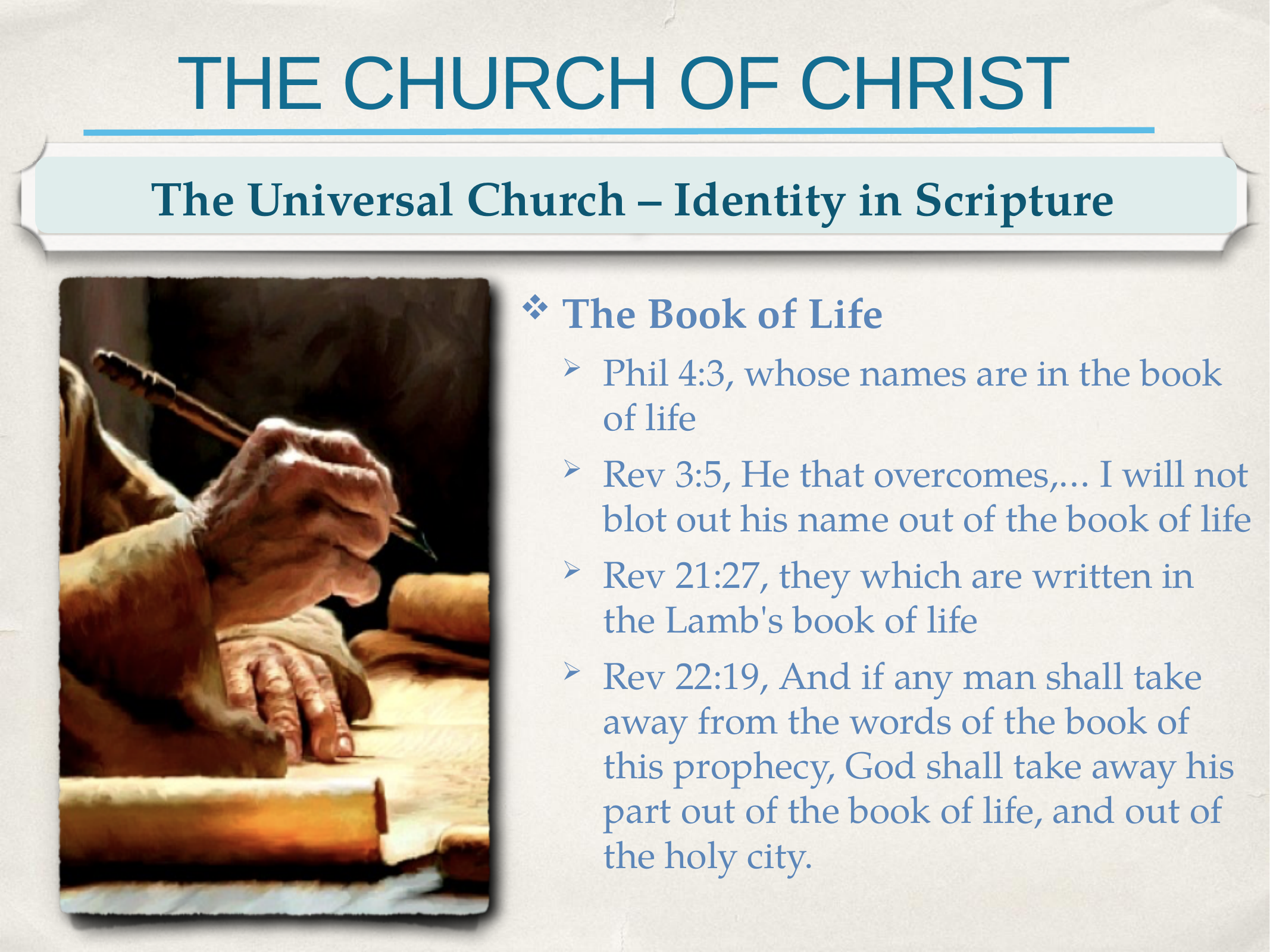

# THE CHURCH OF CHRIST
The Universal Church – Identity in Scripture
The Book of Life
Phil 4:3, whose names are in the book of life
Rev 3:5, He that overcomes,… I will not blot out his name out of the book of life
Rev 21:27, they which are written in the Lamb's book of life
Rev 22:19, And if any man shall take away from the words of the book of this prophecy, God shall take away his part out of the book of life, and out of the holy city.